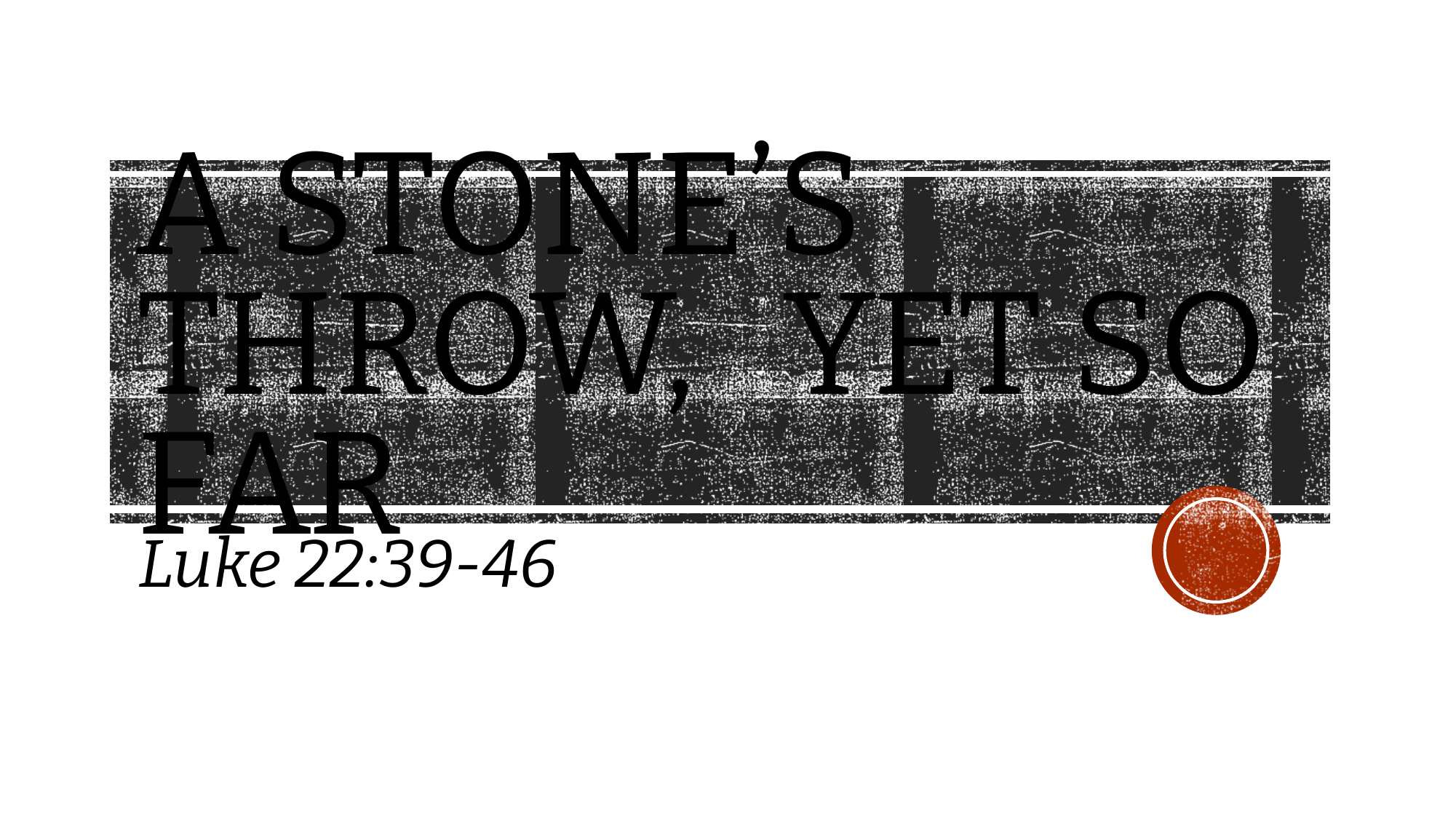

# A stone’s Throw,   Yet So Far
Luke 22:39-46